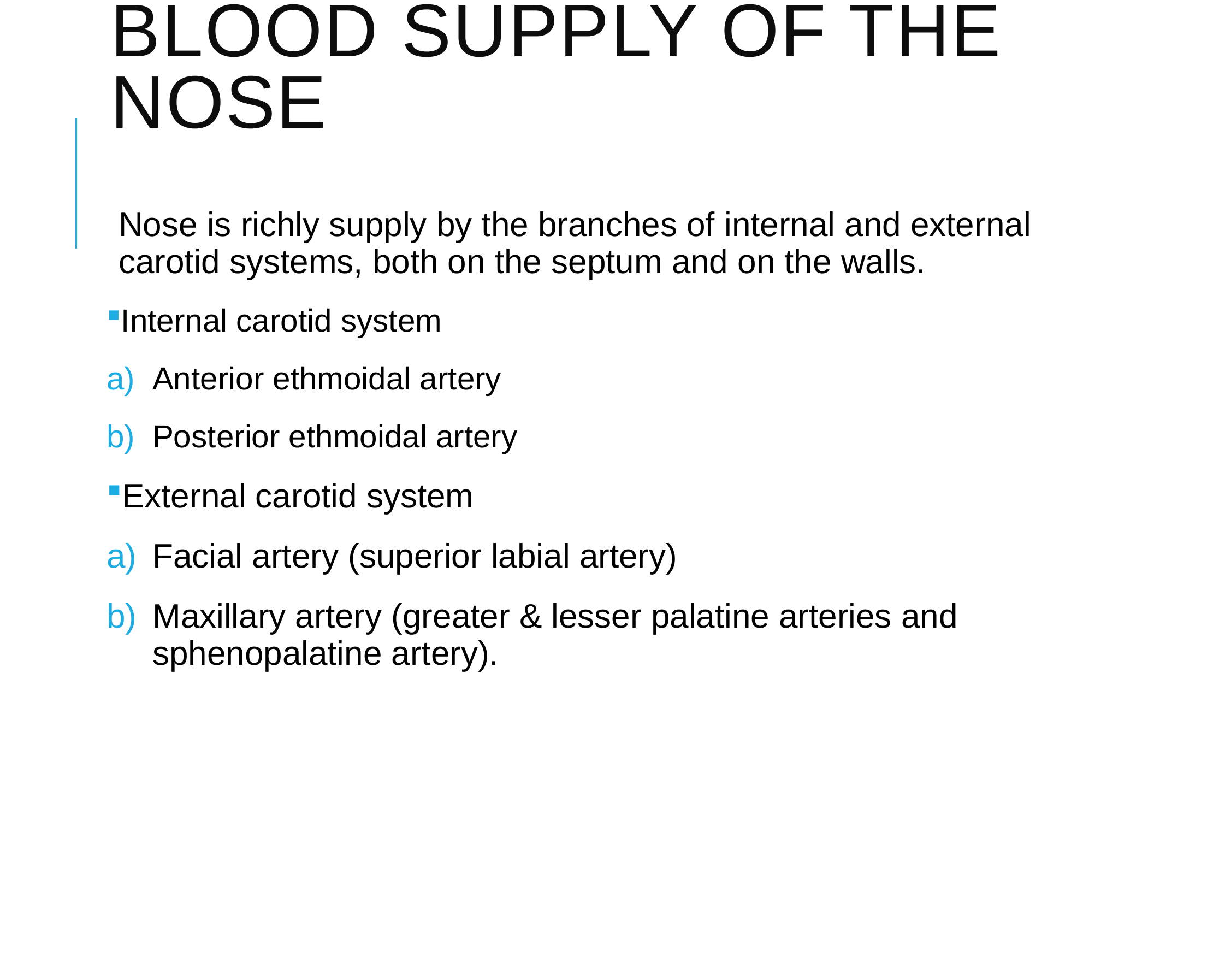

# Blood supply of the nose
Nose is richly supply by the branches of internal and external carotid systems, both on the septum and on the walls.
Internal carotid system
Anterior ethmoidal artery
Posterior ethmoidal artery
External carotid system
Facial artery (superior labial artery)
Maxillary artery (greater & lesser palatine arteries and sphenopalatine artery).